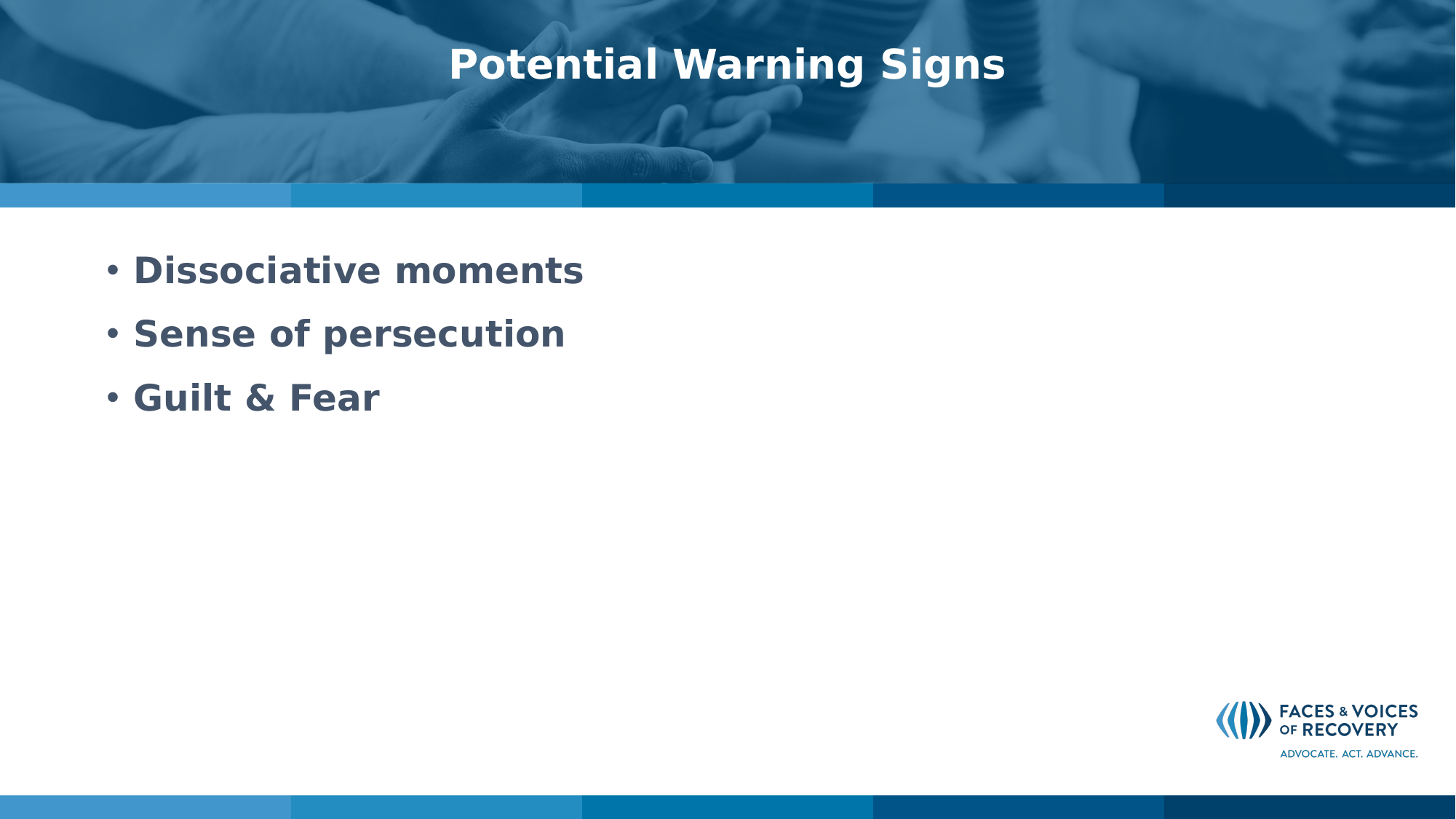

# Potential Warning Signs
Dissociative moments
Sense of persecution
Guilt & Fear